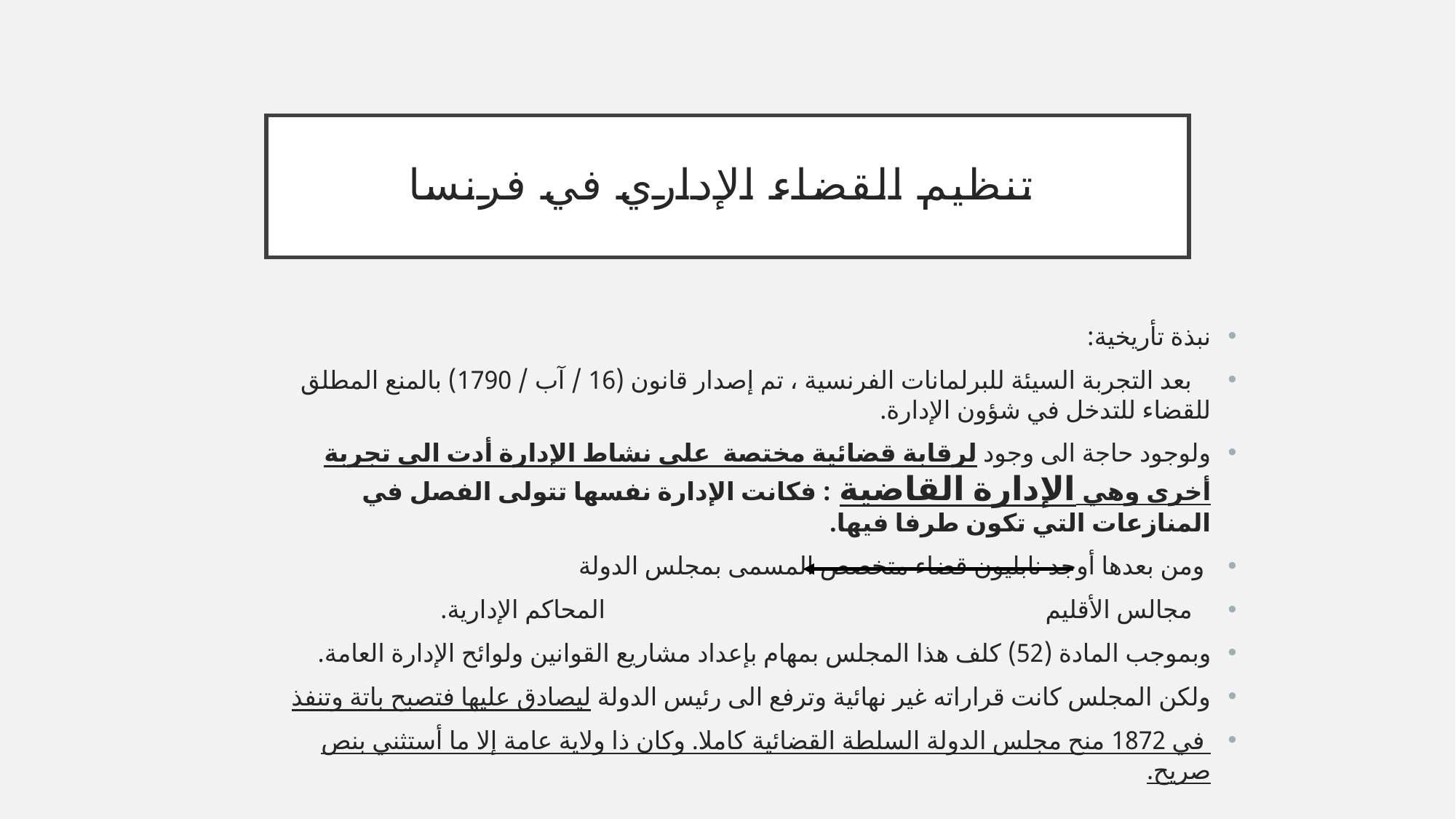

# تنظيم القضاء الإداري في فرنسا
نبذة تأريخية:
   بعد التجربة السيئة للبرلمانات الفرنسية ، تم إصدار قانون (16 / آب / 1790) بالمنع المطلق للقضاء للتدخل في شؤون الإدارة.
ولوجود حاجة الى وجود لرقابة قضائية مختصة  على نشاط الإدارة أدت الى تجربة أخرى وهي الإدارة القاضية : فكانت الإدارة نفسها تتولى الفصل في المنازعات التي تكون طرفا فيها.
 ومن بعدها أوجد نابليون قضاء متخصص المسمى بمجلس الدولة
   مجالس الأقليم                                                                     المحاكم الإدارية.
وبموجب المادة (52) كلف هذا المجلس بمهام بإعداد مشاريع القوانين ولوائح الإدارة العامة.
ولكن المجلس كانت قراراته غير نهائية وترفع الى رئيس الدولة ليصادق عليها فتصبح باتة وتنفذ
 في 1872 منح مجلس الدولة السلطة القضائية كاملا. وكان ذا ولاية عامة إلا ما أستثني بنص صريح.